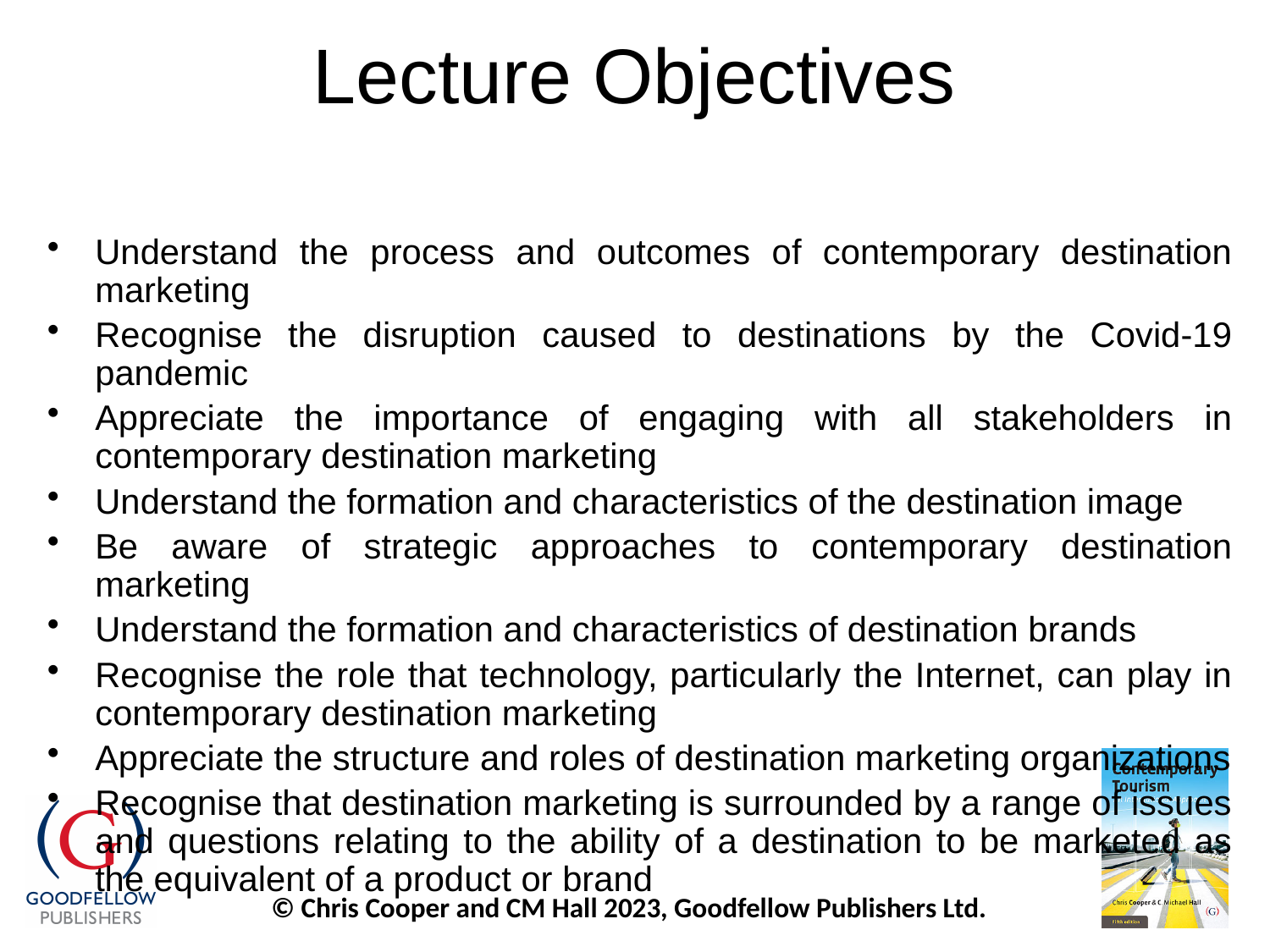

# Lecture Objectives

Understand the process and outcomes of contemporary destination marketing
Recognise the disruption caused to destinations by the Covid-19 pandemic
Appreciate the importance of engaging with all stakeholders in contemporary destination marketing
Understand the formation and characteristics of the destination image
Be aware of strategic approaches to contemporary destination marketing
Understand the formation and characteristics of destination brands
Recognise the role that technology, particularly the Internet, can play in contemporary destination marketing
Appreciate the structure and roles of destination marketing organizations
Recognise that destination marketing is surrounded by a range of issues and questions relating to the ability of a destination to be marketed as the equivalent of a product or brand